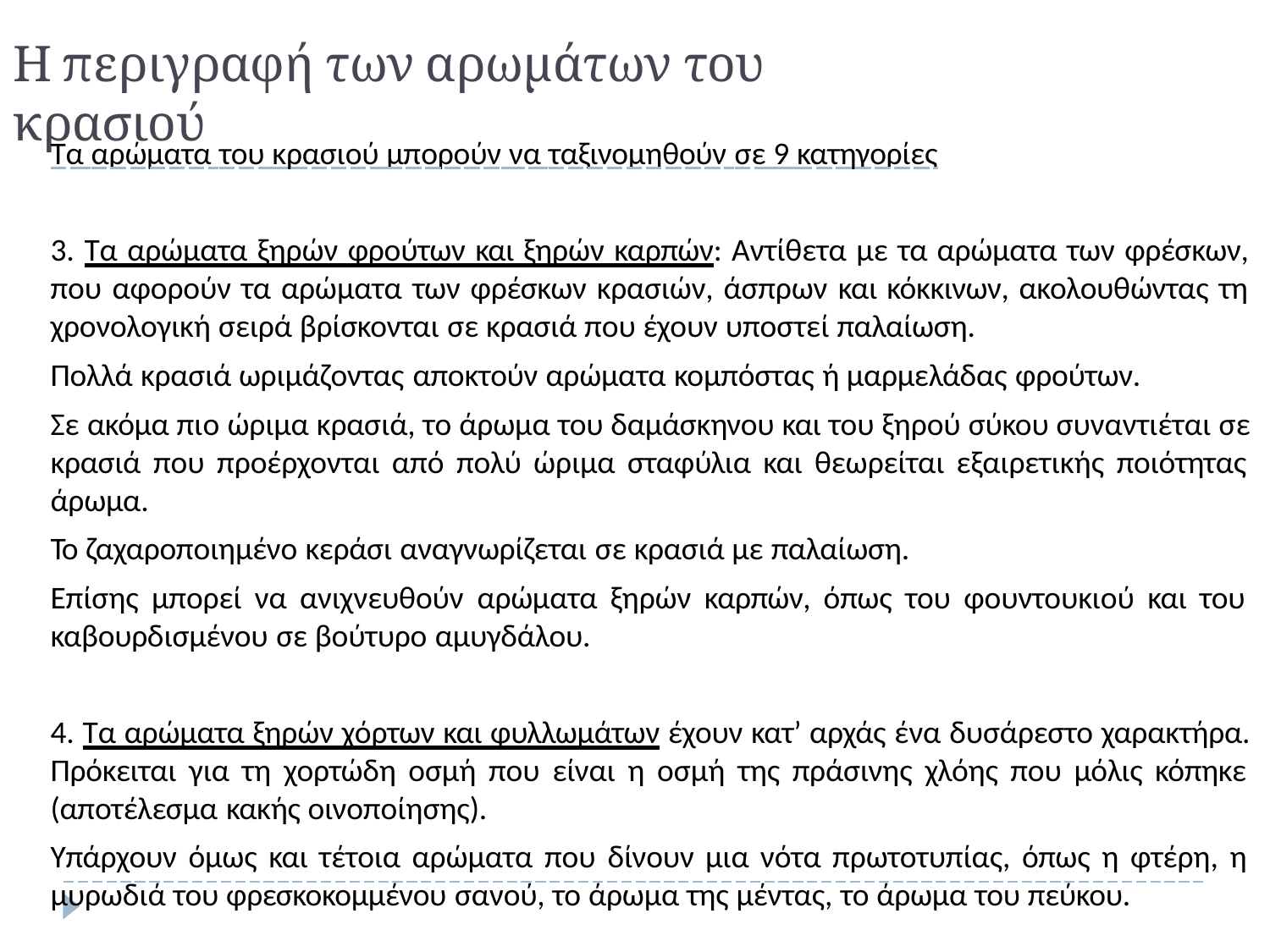

# Η περιγραφή των αρωμάτων του κρασιού
Τα αρώματα του κρασιού μπορούν να ταξινομηθούν σε 9 κατηγορίες

3. Τα αρώματα ξηρών φρούτων και ξηρών καρπών: Αντίθετα με τα αρώματα των φρέσκων,  που αφορούν τα αρώματα των φρέσκων κρασιών, άσπρων και κόκκινων, ακολουθώντας τη  χρονολογική σειρά βρίσκονται σε κρασιά που έχουν υποστεί παλαίωση.
Πολλά κρασιά ωριμάζοντας αποκτούν αρώματα κομπόστας ή μαρμελάδας φρούτων.
Σε ακόμα πιο ώριμα κρασιά, το άρωμα του δαμάσκηνου και του ξηρού σύκου συναντιέται σε  κρασιά που προέρχονται από πολύ ώριμα σταφύλια και θεωρείται εξαιρετικής ποιότητας  άρωμα.
Το ζαχαροποιημένο κεράσι αναγνωρίζεται σε κρασιά με παλαίωση.
Επίσης μπορεί να ανιχνευθούν αρώματα ξηρών καρπών, όπως του φουντουκιού και του  καβουρδισμένου σε βούτυρο αμυγδάλου.

4. Τα αρώματα ξηρών χόρτων και φυλλωμάτων έχουν κατ’ αρχάς ένα δυσάρεστο χαρακτήρα.  Πρόκειται για τη χορτώδη οσμή που είναι η οσμή της πράσινης χλόης που μόλις κόπηκε  (αποτέλεσμα κακής οινοποίησης).
Υπάρχουν όμως και τέτοια αρώματα που δίνουν μια νότα πρωτοτυπίας, όπως η φτέρη, η  μυρωδιά του φρεσκοκομμένου σανού, το άρωμα της μέντας, το άρωμα του πεύκου.